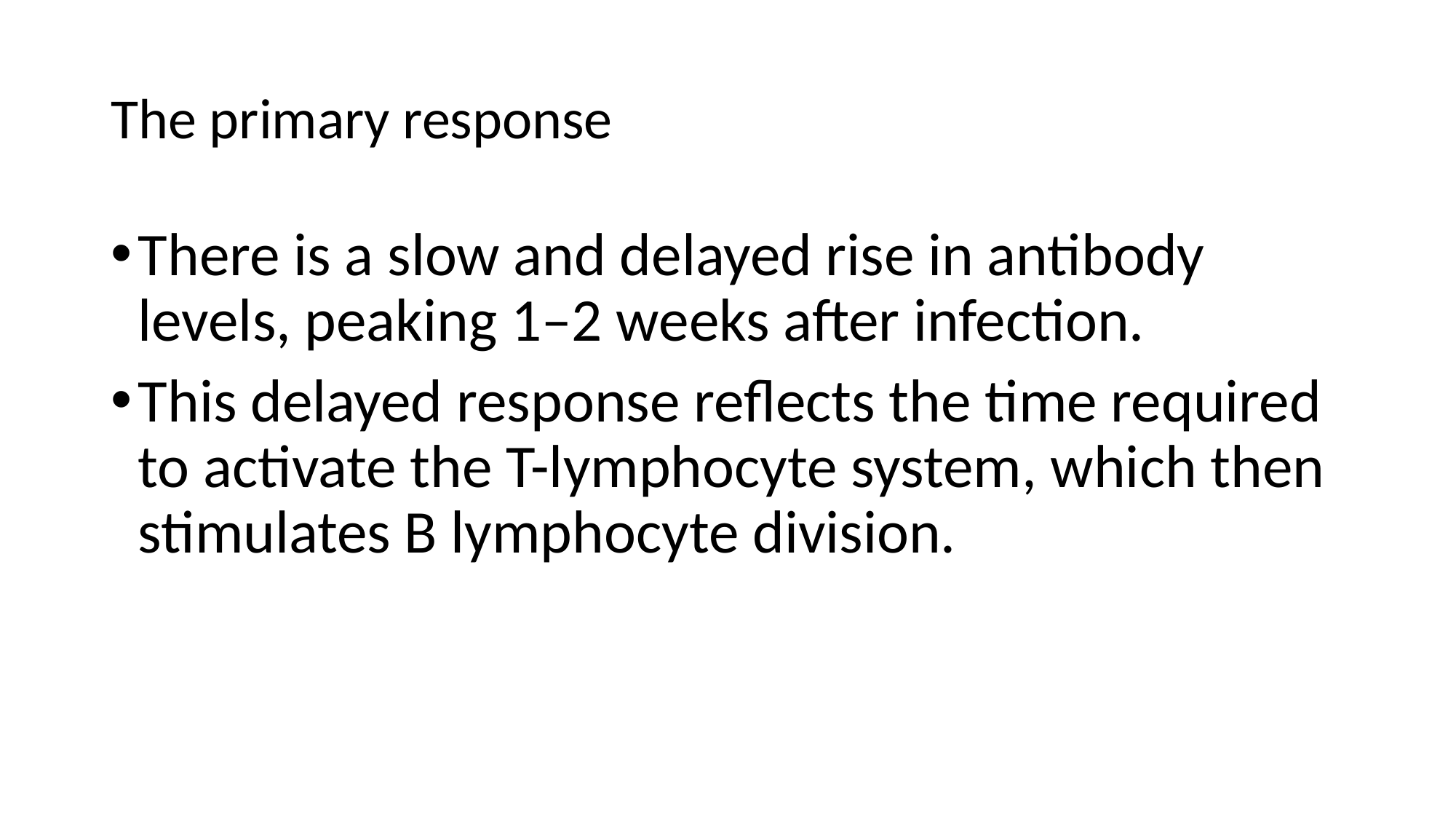

# The primary response
There is a slow and delayed rise in antibody levels, peaking 1–2 weeks after infection.
This delayed response reflects the time required to activate the T-lymphocyte system, which then stimulates B lymphocyte division.
INTRO BLOCK IMMUNOLOGY